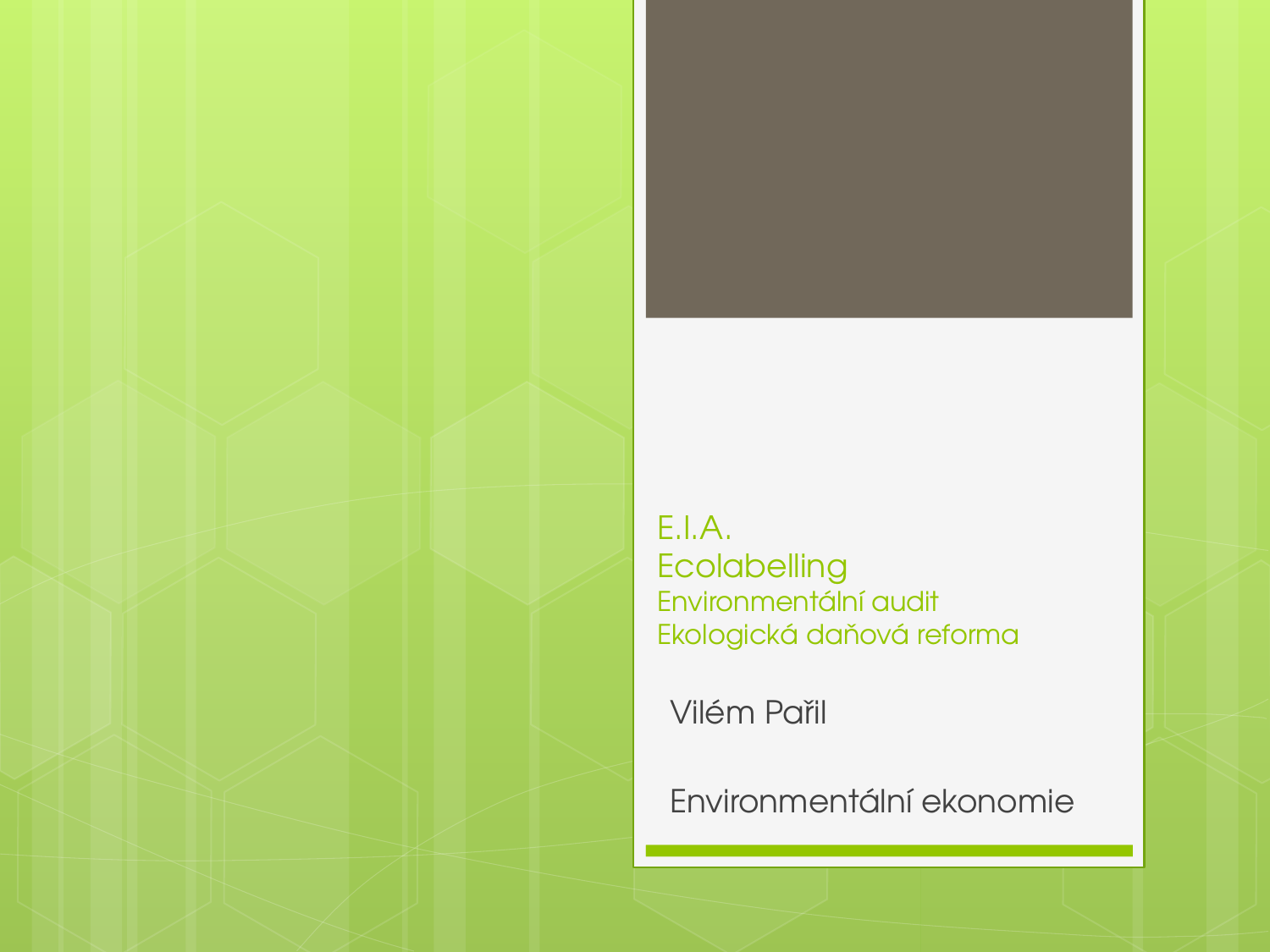

# E.I.A. Ecolabelling Environmentální audit Ekologická daňová reforma
Vilém Pařil

Environmentální ekonomie